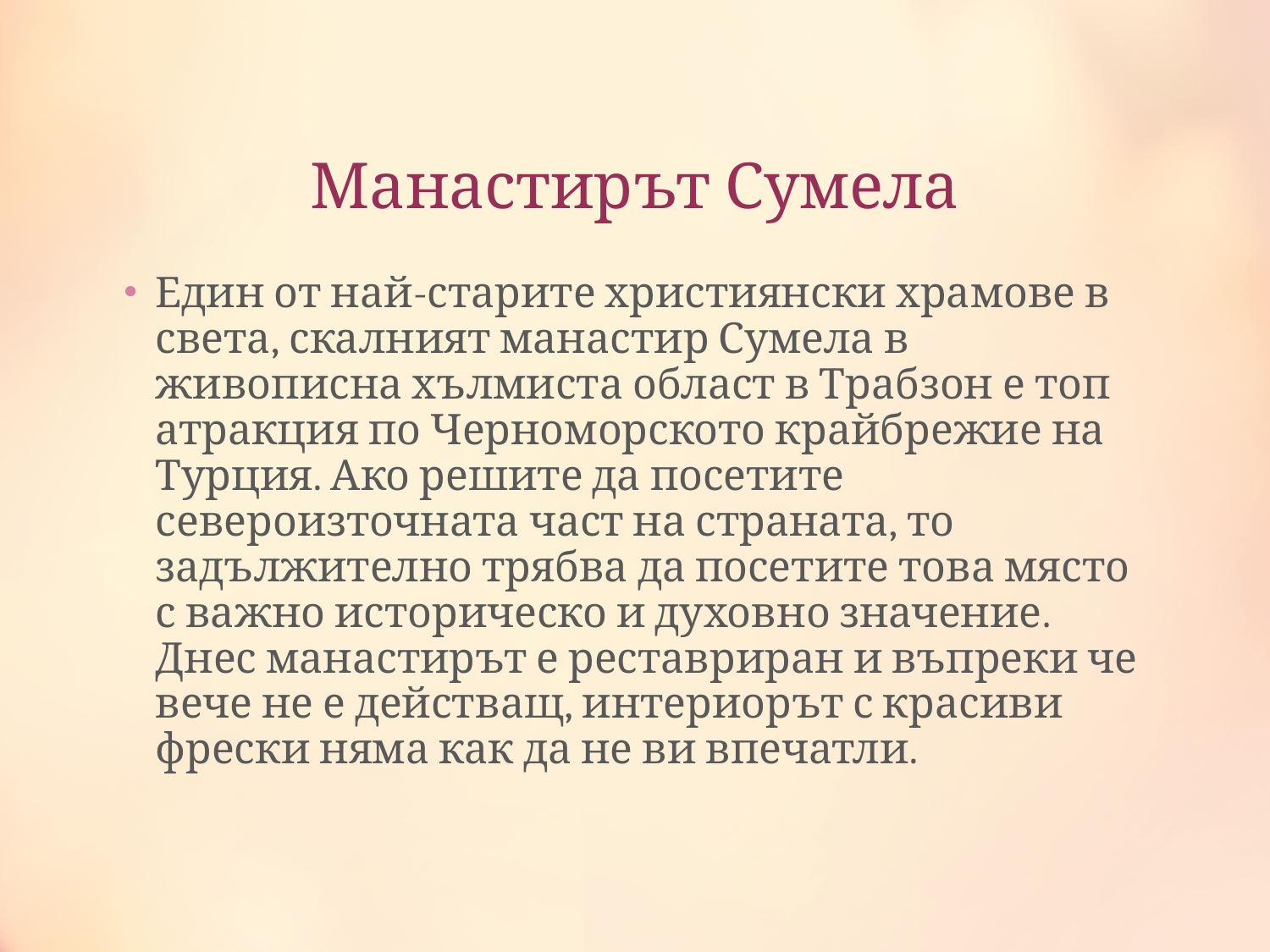

# Манастирът Сумела
Един от най-старите християнски храмове в света, скалният манастир Сумела в живописна хълмиста област в Трабзон е топ атракция по Черноморското крайбрежие на Турция. Ако решите да посетите североизточната част на страната, то задължително трябва да посетите това място с важно историческо и духовно значение. Днес манастирът е реставриран и въпреки че вече не е действащ, интериорът с красиви фрески няма как да не ви впечатли.